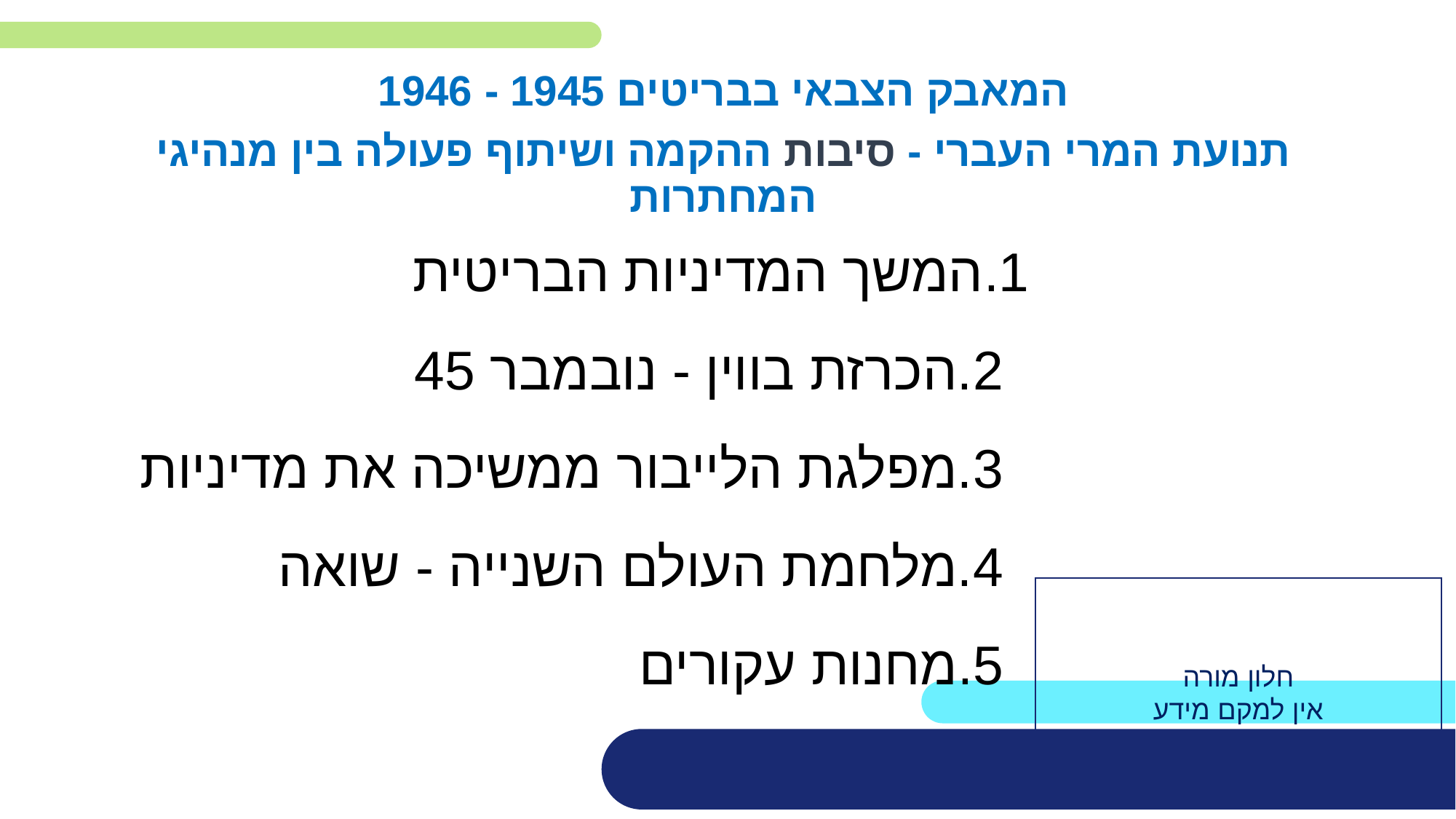

המאבק הצבאי בבריטים 1945 - 1946
תנועת המרי העברי - סיבות ההקמה ושיתוף פעולה בין מנהיגי המחתרות
# המשך המדיניות הבריטית 2.הכרזת בווין - נובמבר 45 3.מפלגת הלייבור ממשיכה את מדיניות 4.מלחמת העולם השנייה - שואה  5.מחנות עקורים